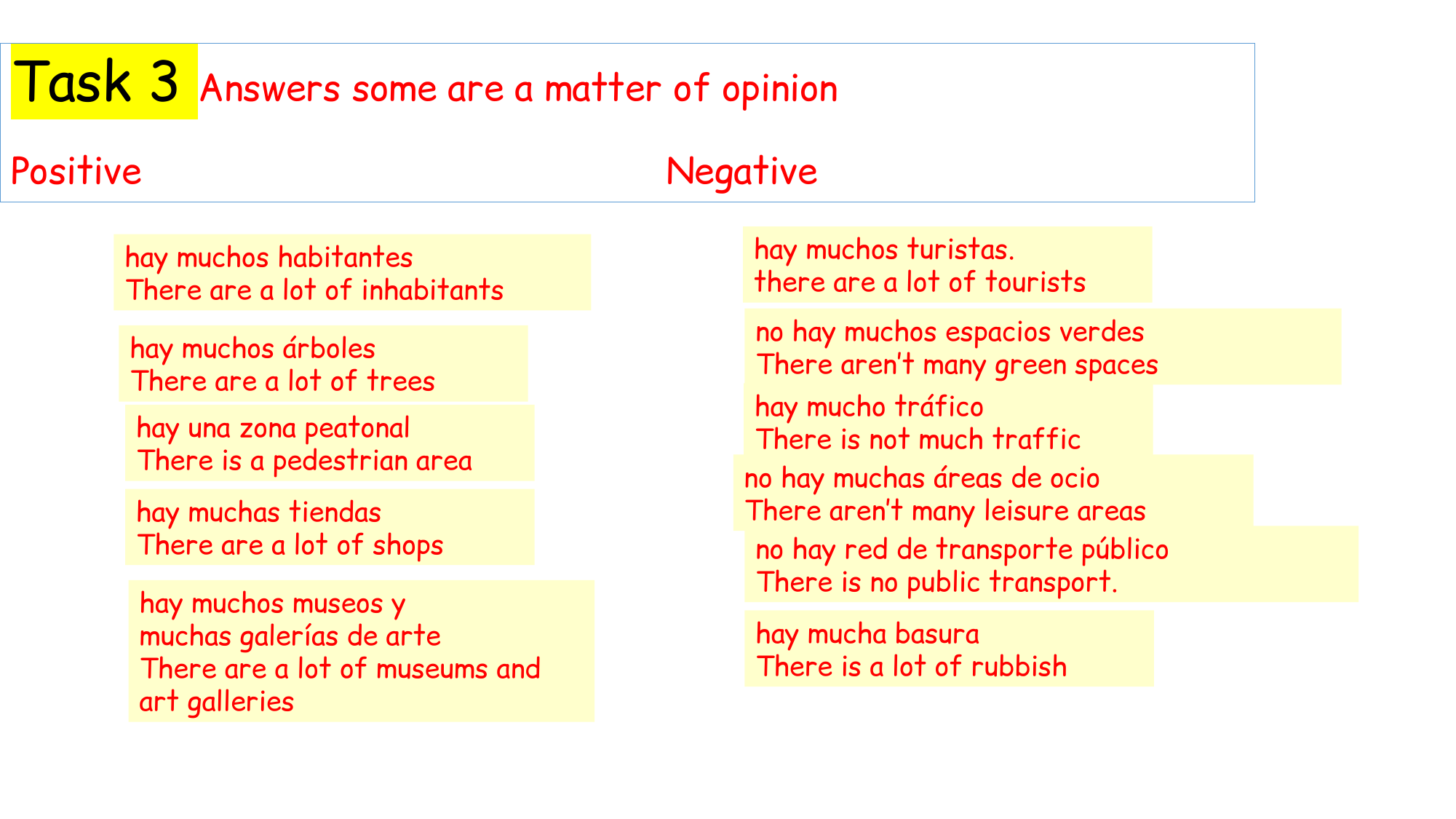

Task 3 Answers some are a matter of opinion
Positive					Negative
hay muchos turistas.
there are a lot of tourists
hay muchos habitantes
There are a lot of inhabitants
no hay muchos espacios verdes
There aren’t many green spaces
hay muchos árboles
There are a lot of trees
hay mucho tráfico
There is not much traffic
hay una zona peatonal
There is a pedestrian area
no hay muchas áreas de ocio
There aren’t many leisure areas
hay muchas tiendas
There are a lot of shops
no hay red de transporte público
There is no public transport.
hay muchos museos y
muchas galerías de arte
There are a lot of museums and art galleries
hay mucha basura
There is a lot of rubbish